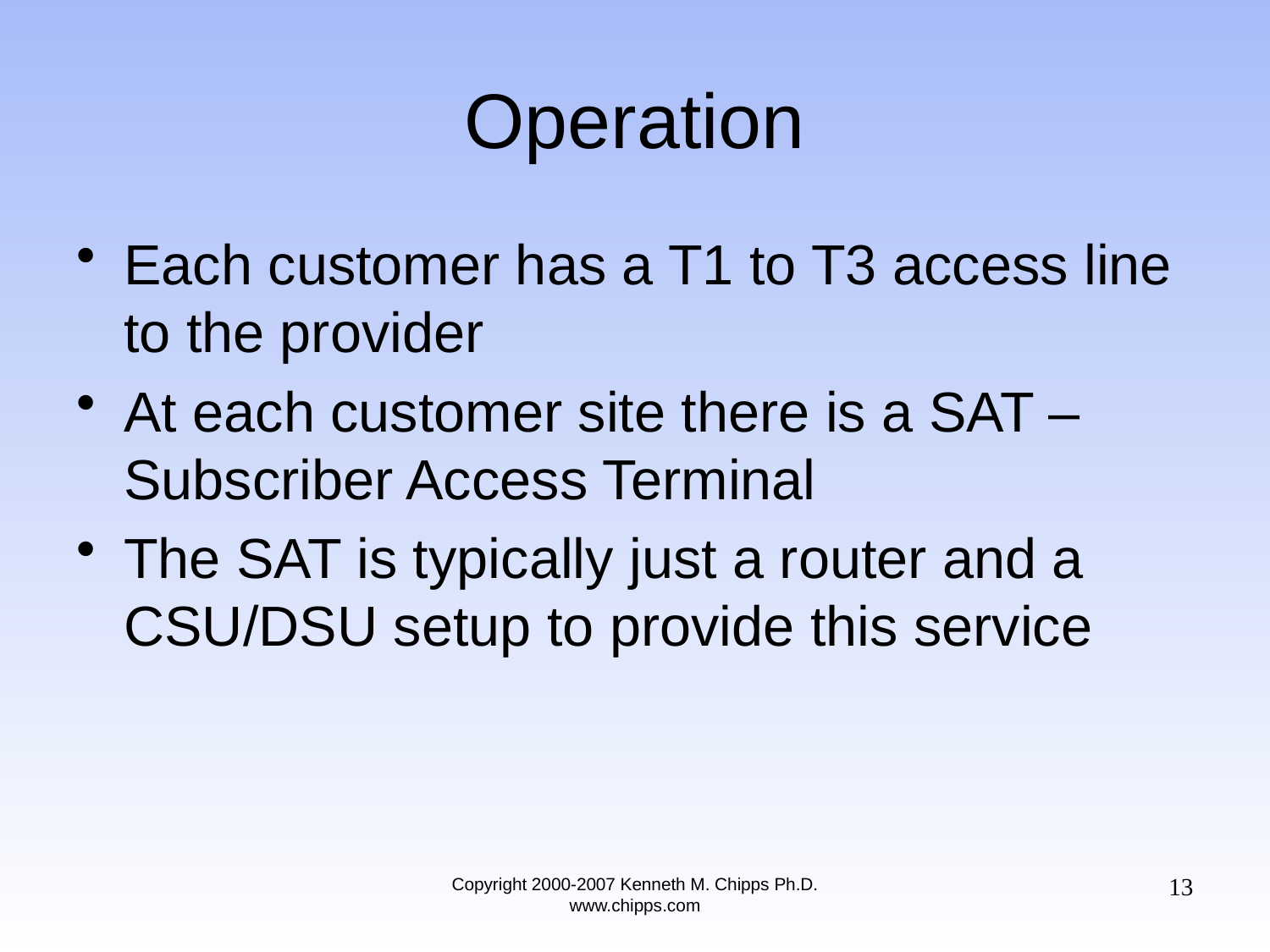

# Operation
Each customer has a T1 to T3 access line to the provider
At each customer site there is a SAT – Subscriber Access Terminal
The SAT is typically just a router and a CSU/DSU setup to provide this service
13
Copyright 2000-2007 Kenneth M. Chipps Ph.D. www.chipps.com